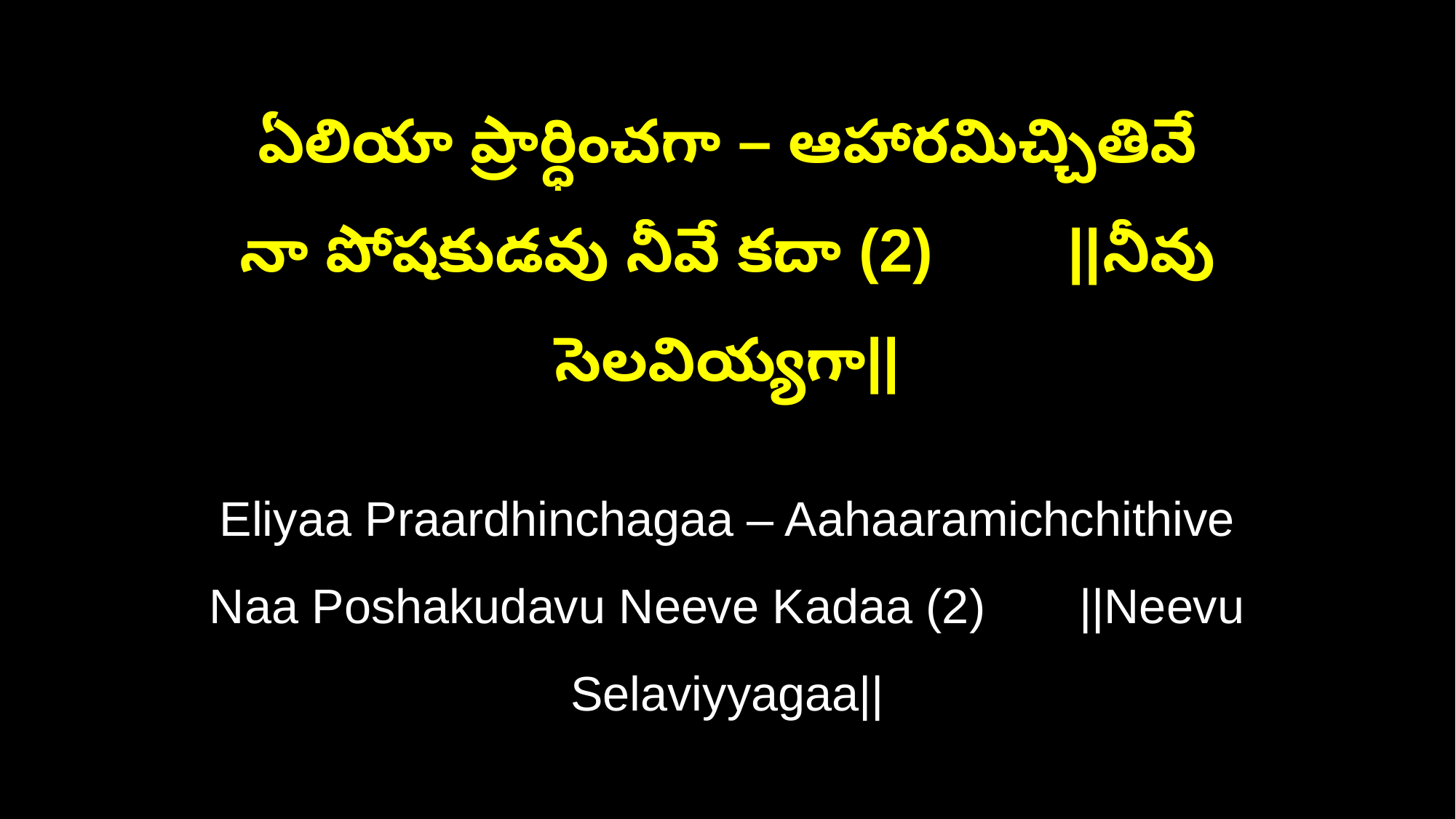

ఏలియా ప్రార్ధించగా – ఆహారమిచ్చితివే
నా పోషకుడవు నీవే కదా (2)        ||నీవు సెలవియ్యగా||
Eliyaa Praardhinchagaa – Aahaaramichchithive
Naa Poshakudavu Neeve Kadaa (2)       ||Neevu Selaviyyagaa||